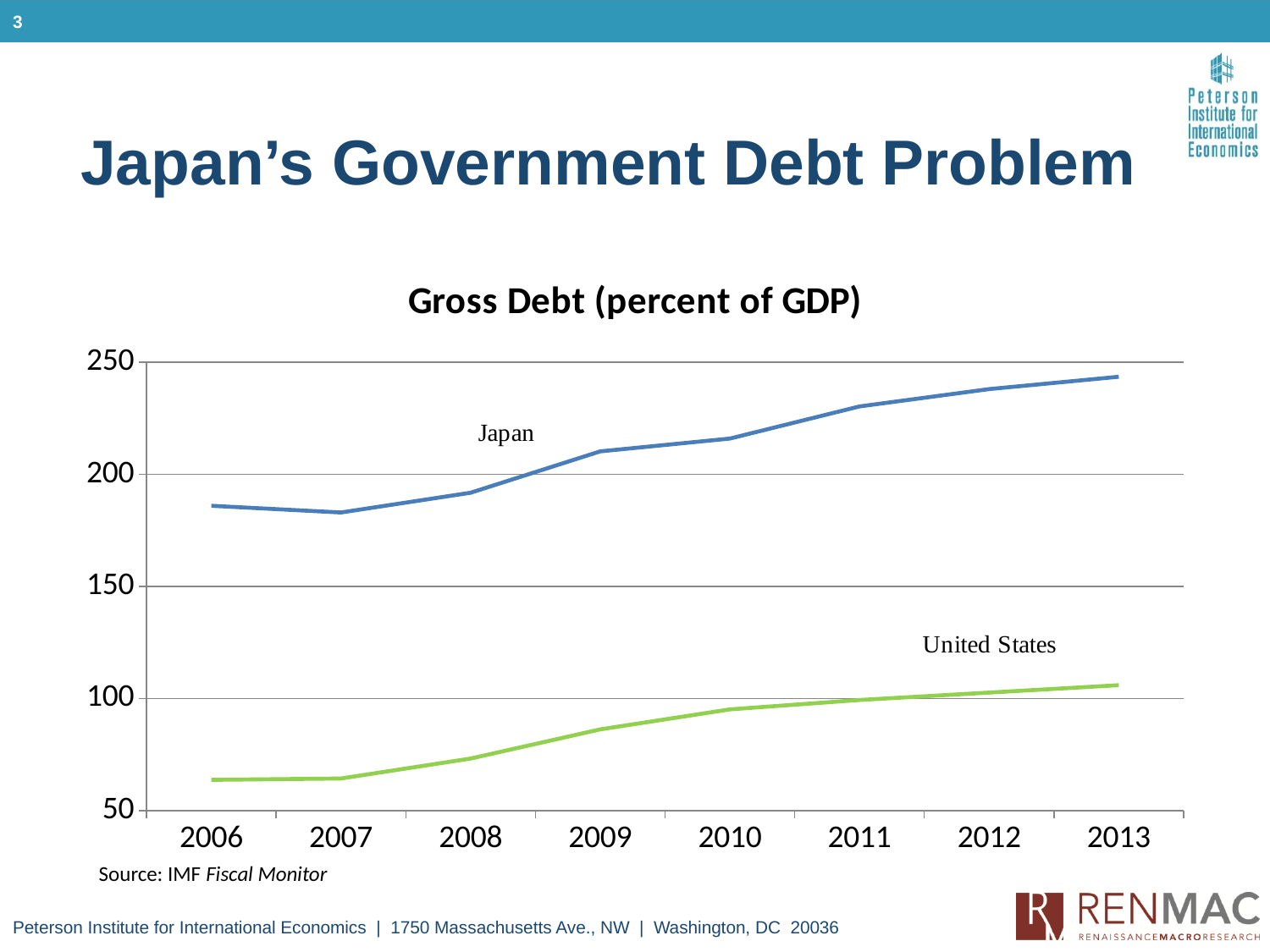

3
# Japan’s Government Debt Problem

### Chart: Gross Debt (percent of GDP)

| Category | Gross Debt | US |
|---|---|---|
| 2006 | 185.9972724778808 | 63.8 |
| 2007 | 183.01235615289005 | 64.4 |
| 2008 | 191.81214315057602 | 73.3 |
| 2009 | 210.24683606904634 | 86.3 |
| 2010 | 215.9520705893474 | 95.2 |
| 2011 | 230.2798502071296 | 99.4 |
| 2012 | 238.0 | 102.7 |
| 2013 | 243.5 | 106.0 |
Source: IMF Fiscal Monitor
Peterson Institute for International Economics  |  1750 Massachusetts Ave., NW  |  Washington, DC  20036